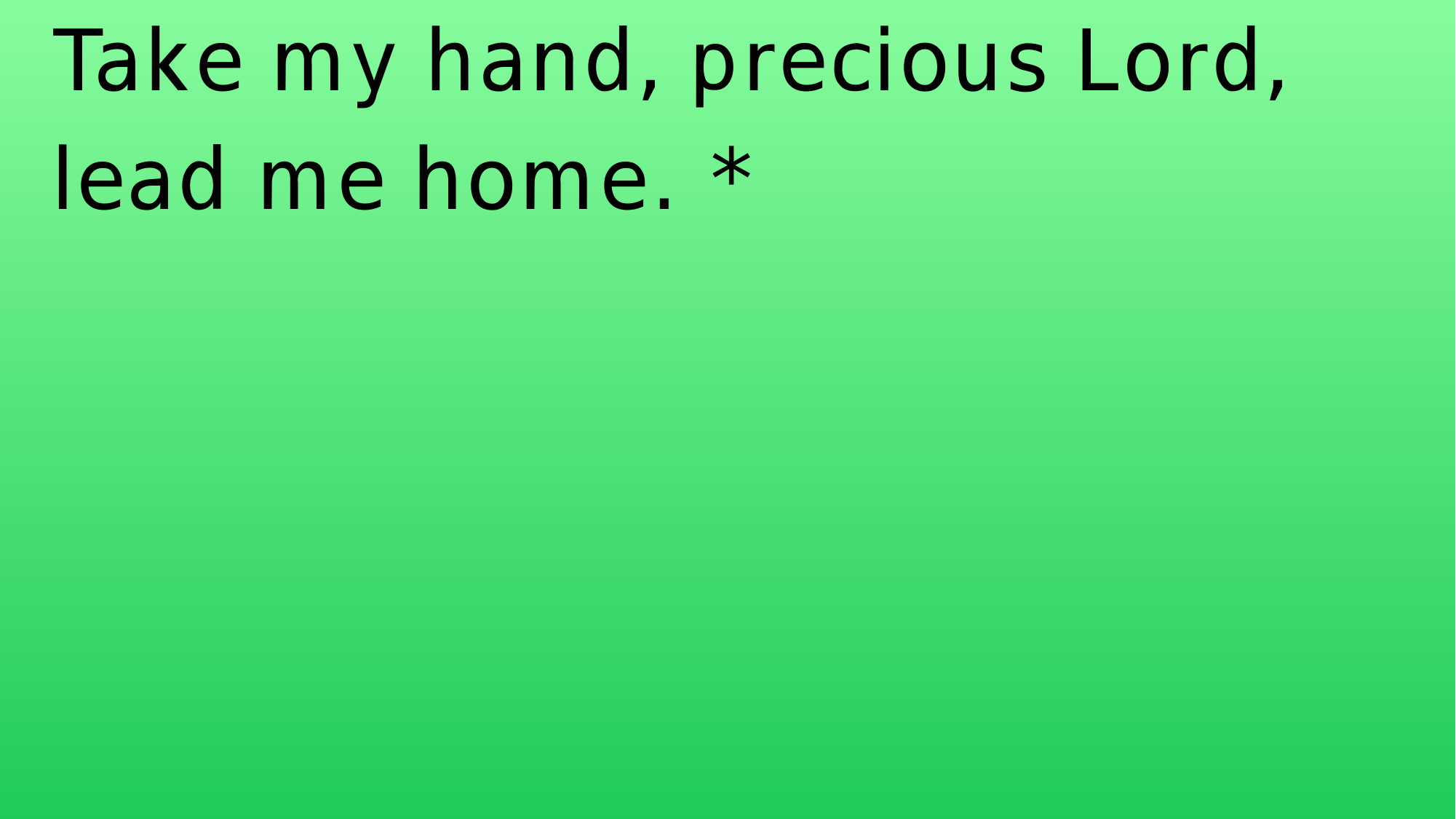

Take my hand, precious Lord,
	lead me home.	*